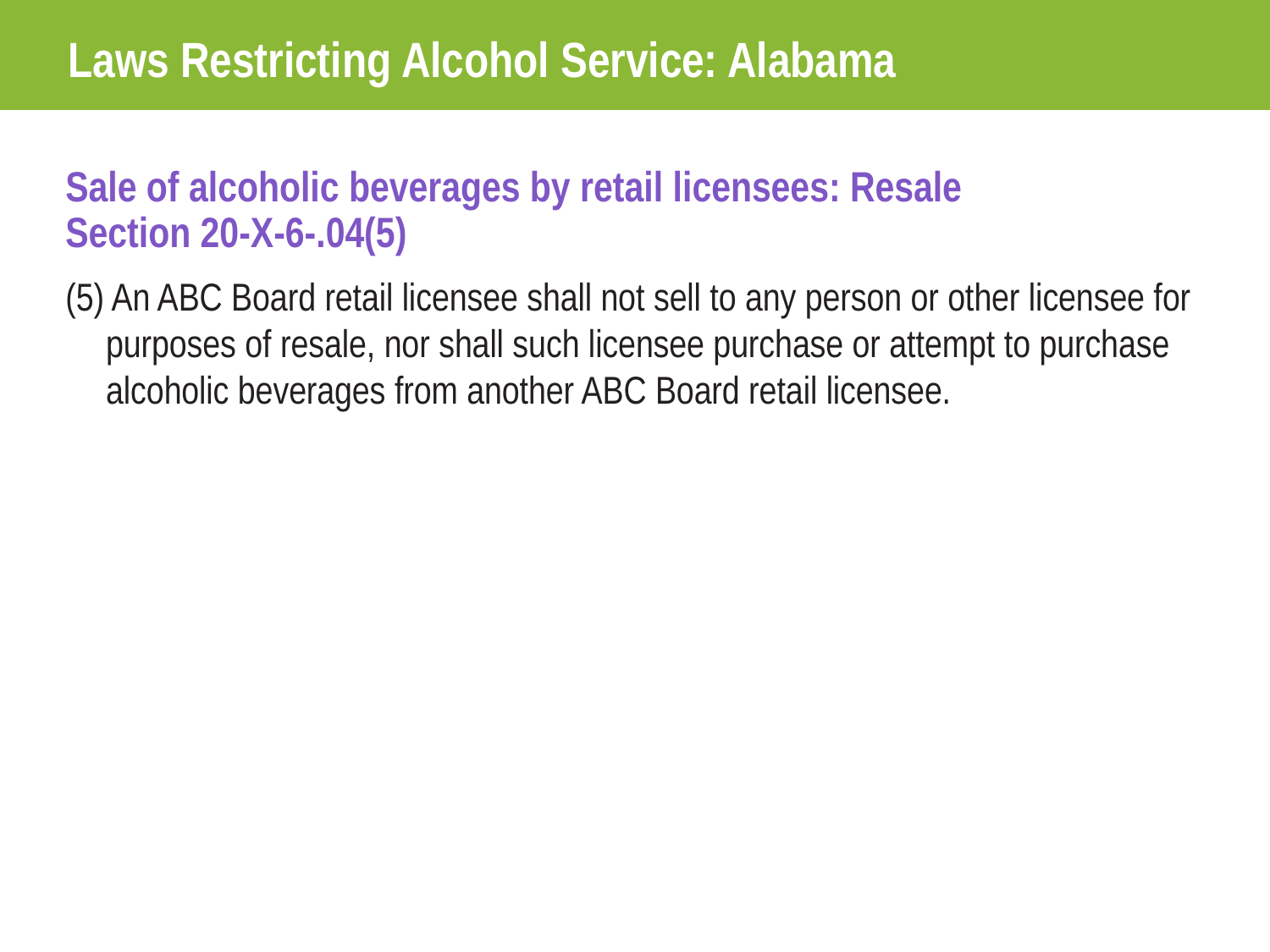

Laws Restricting Alcohol Service: Alabama
Sale of alcoholic beverages by retail licensees: Resale
Section 20-X-6-.04(5)
(5) An ABC Board retail licensee shall not sell to any person or other licensee for purposes of resale, nor shall such licensee purchase or attempt to purchase alcoholic beverages from another ABC Board retail licensee.